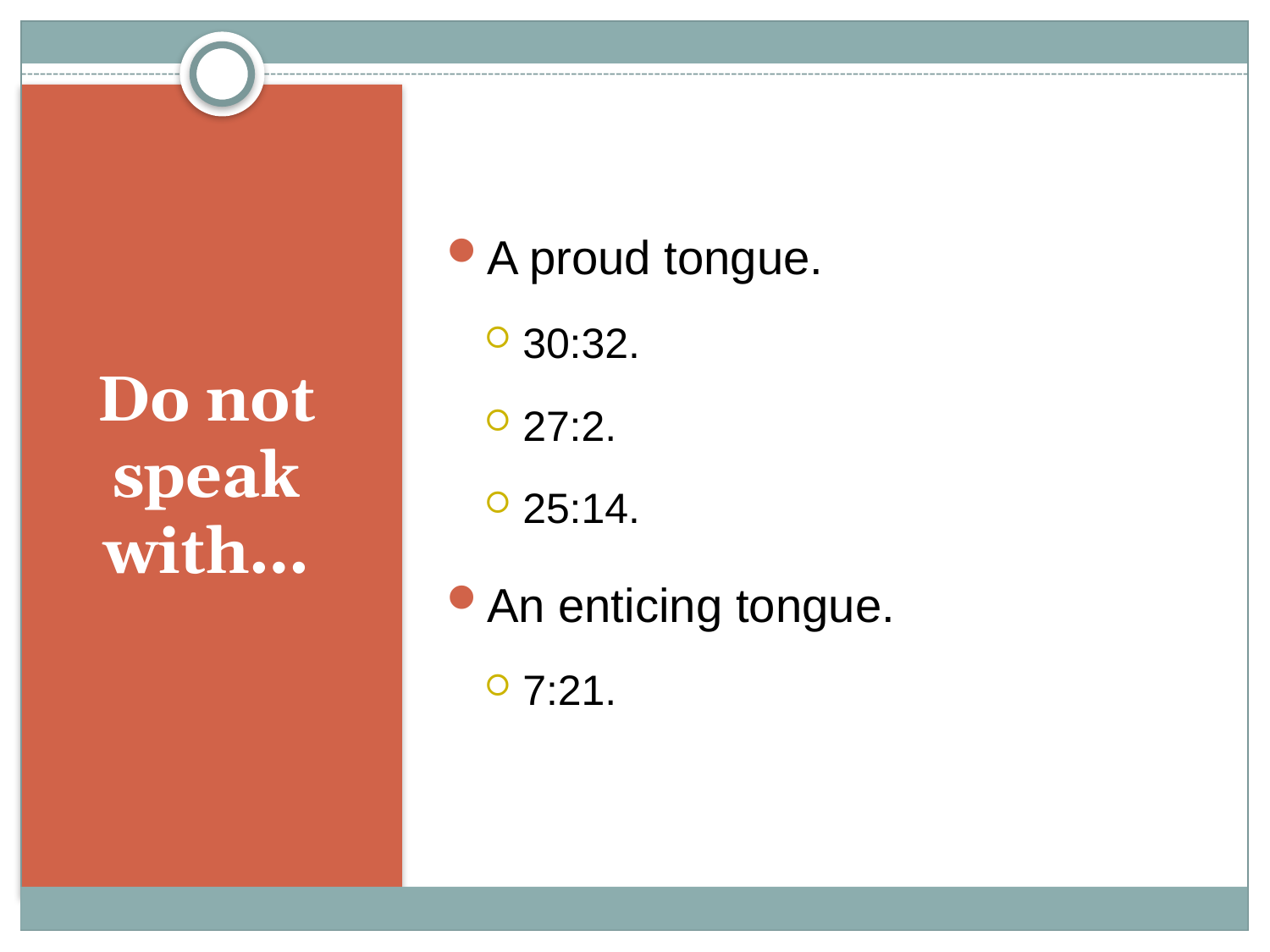

A proud tongue.
30:32.
27:2.
25:14.
An enticing tongue.
7:21.
# Do not speak with…